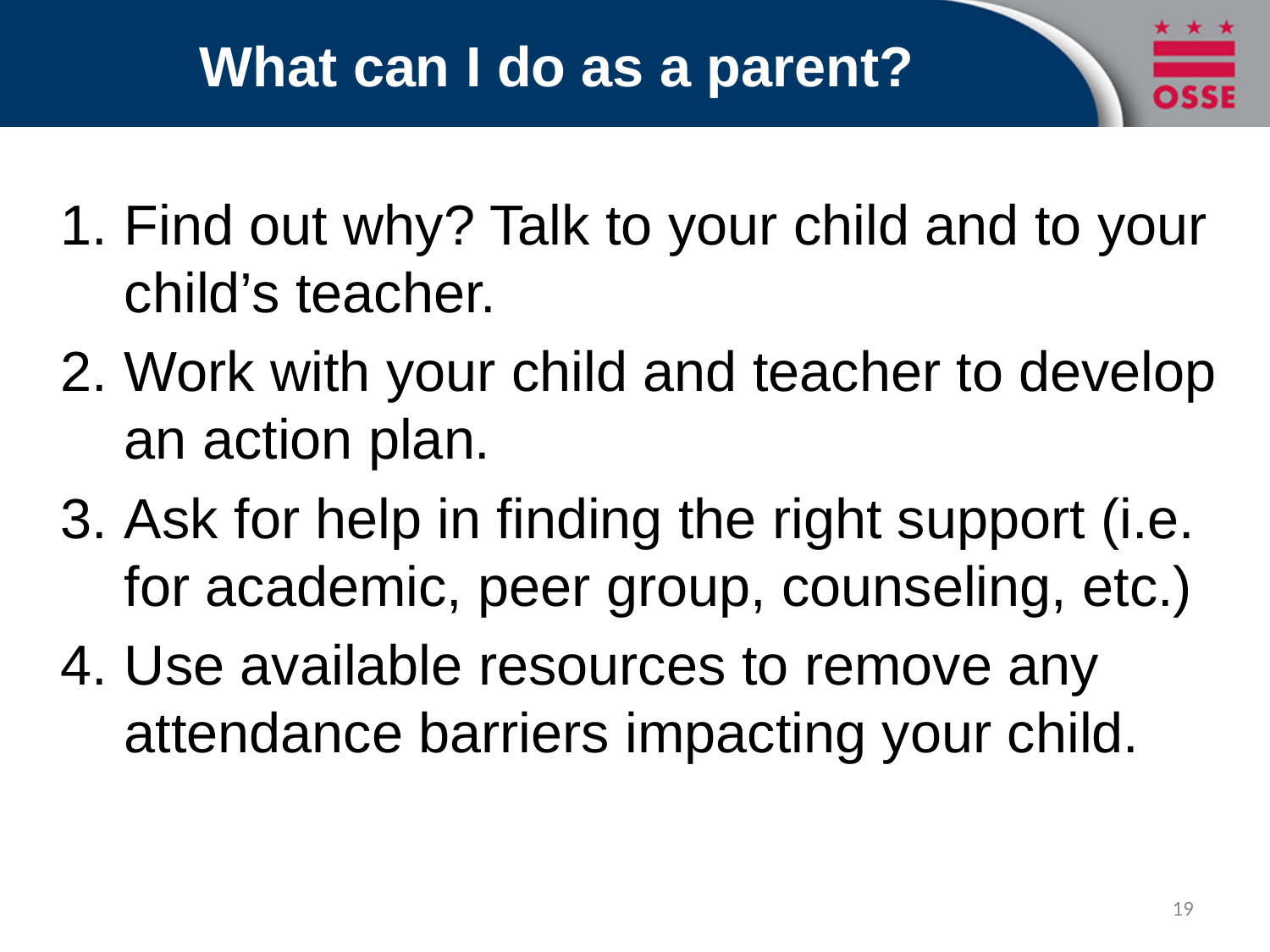

# What can I do as a parent?
Find out why? Talk to your child and to your child’s teacher.
Work with your child and teacher to develop an action plan.
Ask for help in finding the right support (i.e. for academic, peer group, counseling, etc.)
Use available resources to remove any attendance barriers impacting your child.
19